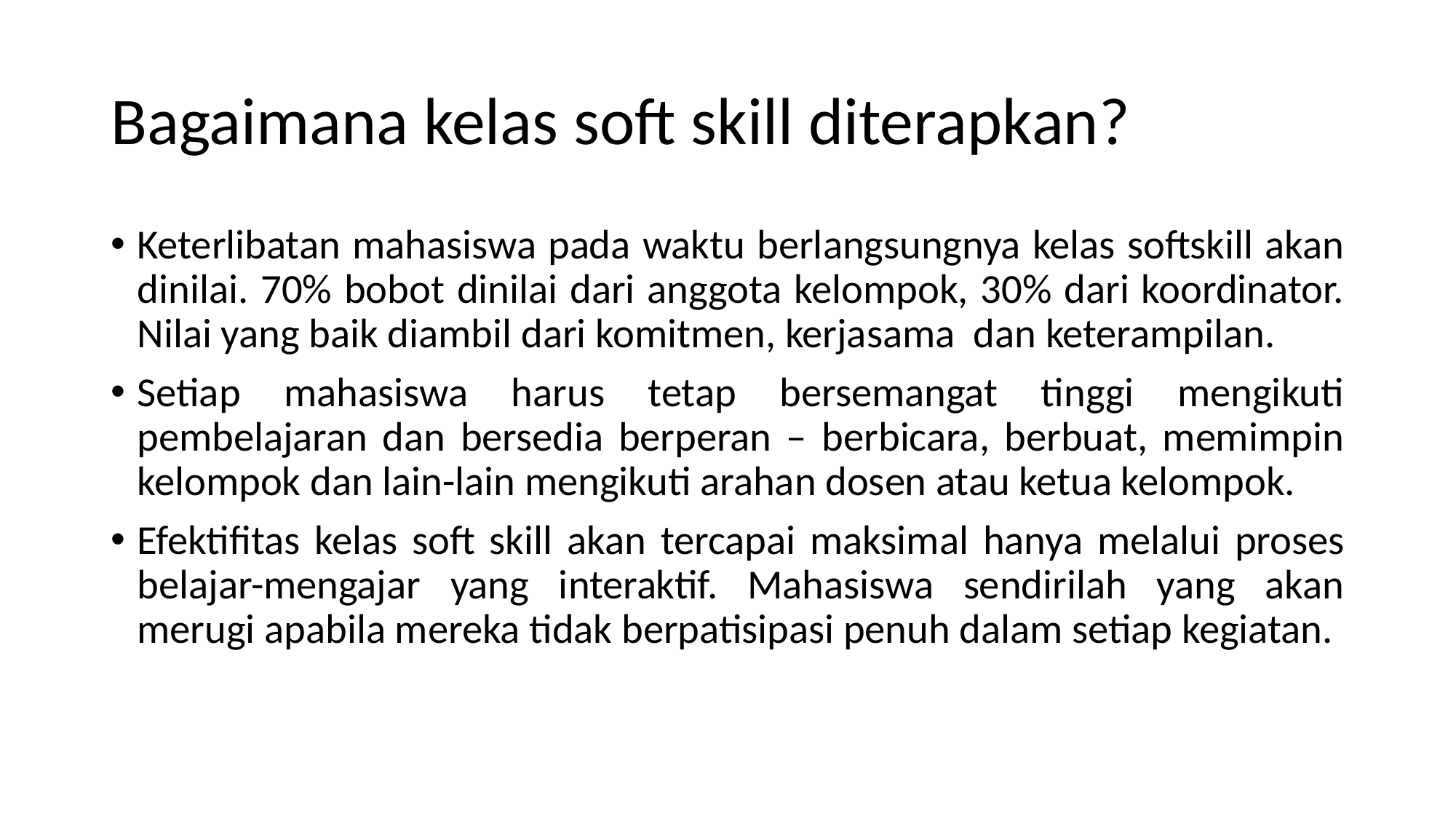

# Bagaimana kelas soft skill diterapkan?
Keterlibatan mahasiswa pada waktu berlangsungnya kelas softskill akan dinilai. 70% bobot dinilai dari anggota kelompok, 30% dari koordinator. Nilai yang baik diambil dari komitmen, kerjasama  dan keterampilan.
Setiap mahasiswa harus tetap bersemangat tinggi mengikuti pembelajaran dan bersedia berperan – berbicara, berbuat, memimpin kelompok dan lain-lain mengikuti arahan dosen atau ketua kelompok.
Efektifitas kelas soft skill akan tercapai maksimal hanya melalui proses belajar-mengajar yang interaktif. Mahasiswa sendirilah yang akan merugi apabila mereka tidak berpatisipasi penuh dalam setiap kegiatan.